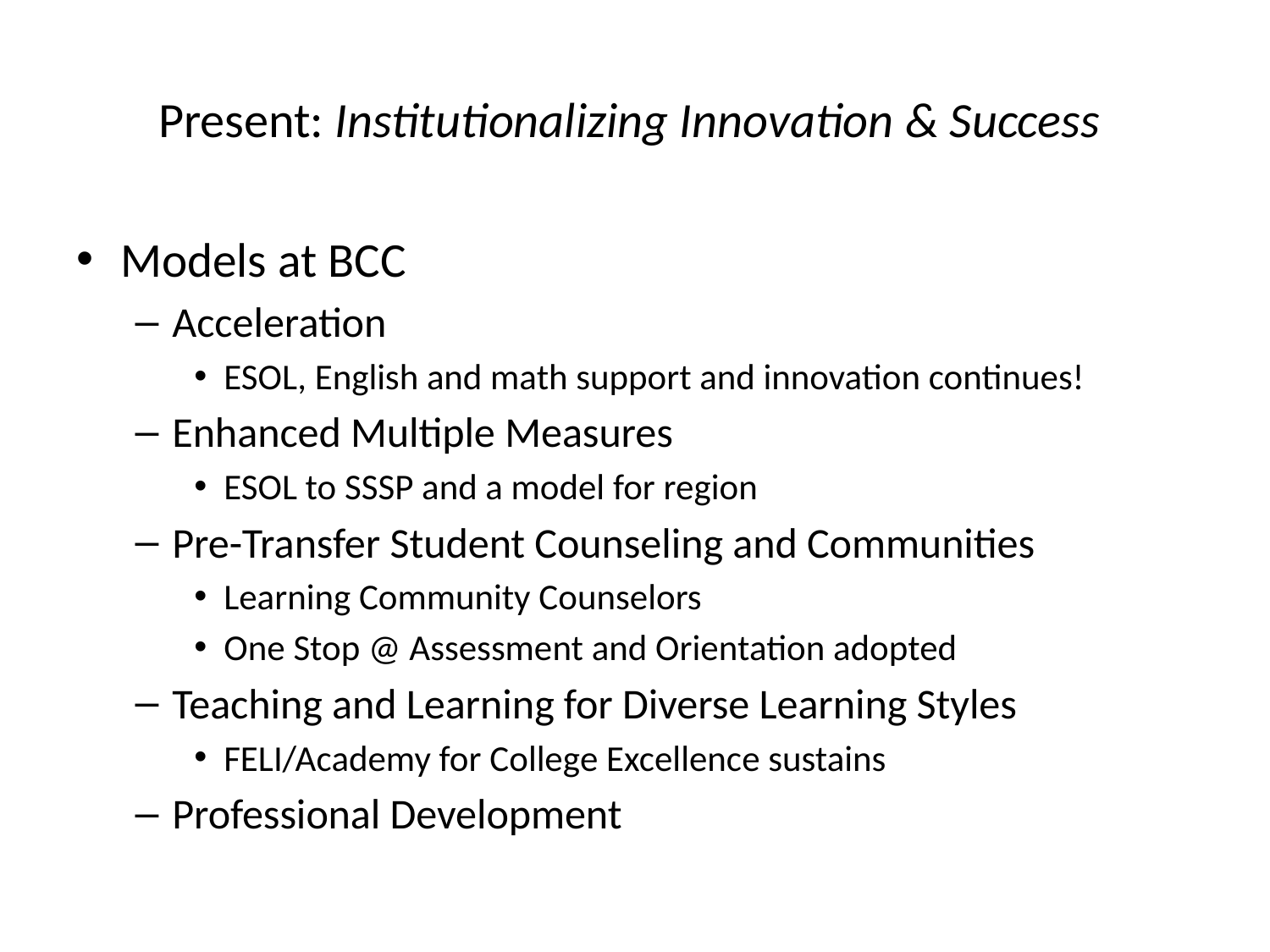

# Present: Institutionalizing Innovation & Success
Models at BCC
Acceleration
ESOL, English and math support and innovation continues!
Enhanced Multiple Measures
ESOL to SSSP and a model for region
Pre-Transfer Student Counseling and Communities
Learning Community Counselors
One Stop @ Assessment and Orientation adopted
Teaching and Learning for Diverse Learning Styles
FELI/Academy for College Excellence sustains
Professional Development